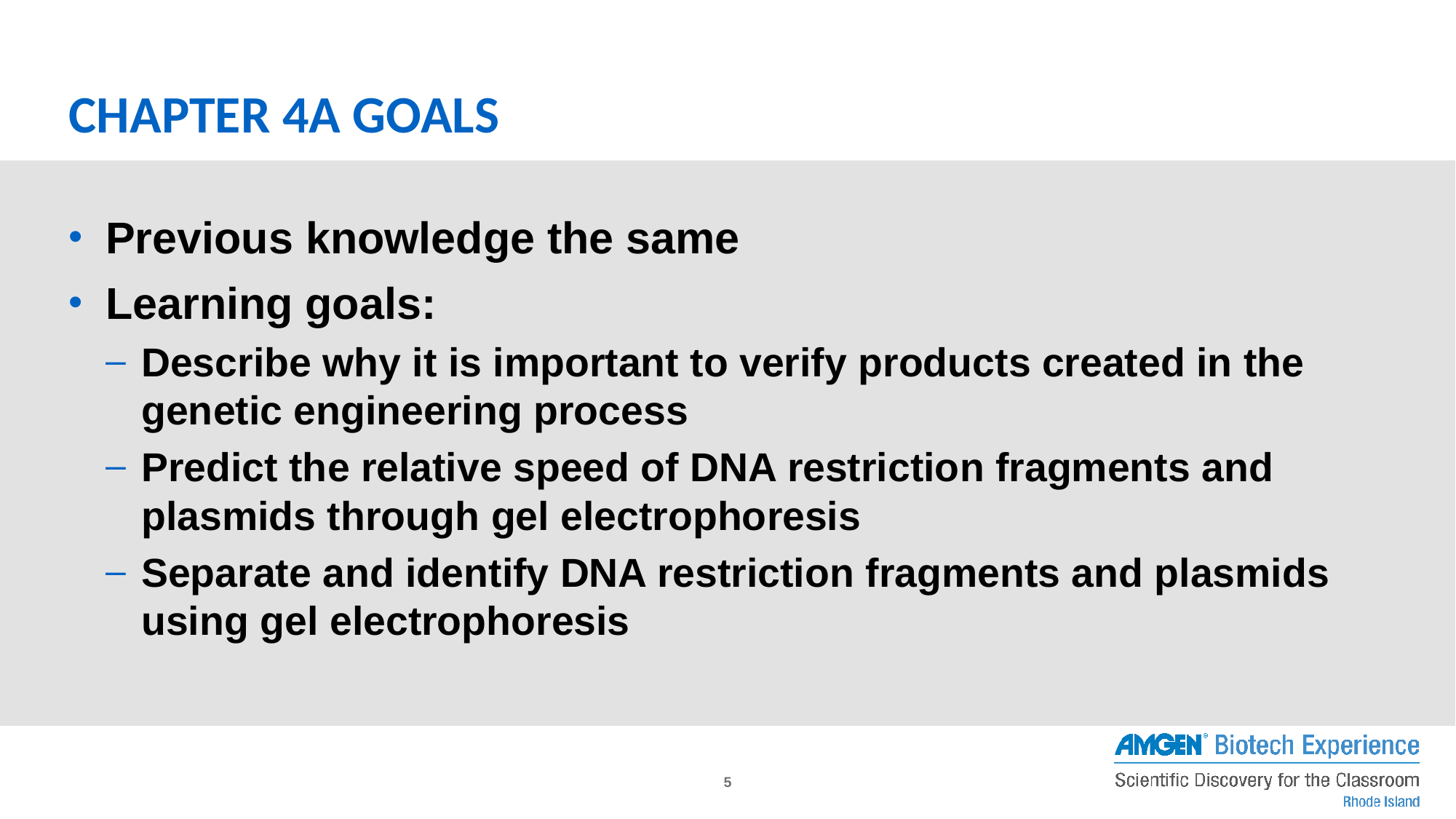

# Chapter 4A Goals
Previous knowledge the same
Learning goals:
Describe why it is important to verify products created in the genetic engineering process
Predict the relative speed of DNA restriction fragments and plasmids through gel electrophoresis
Separate and identify DNA restriction fragments and plasmids using gel electrophoresis